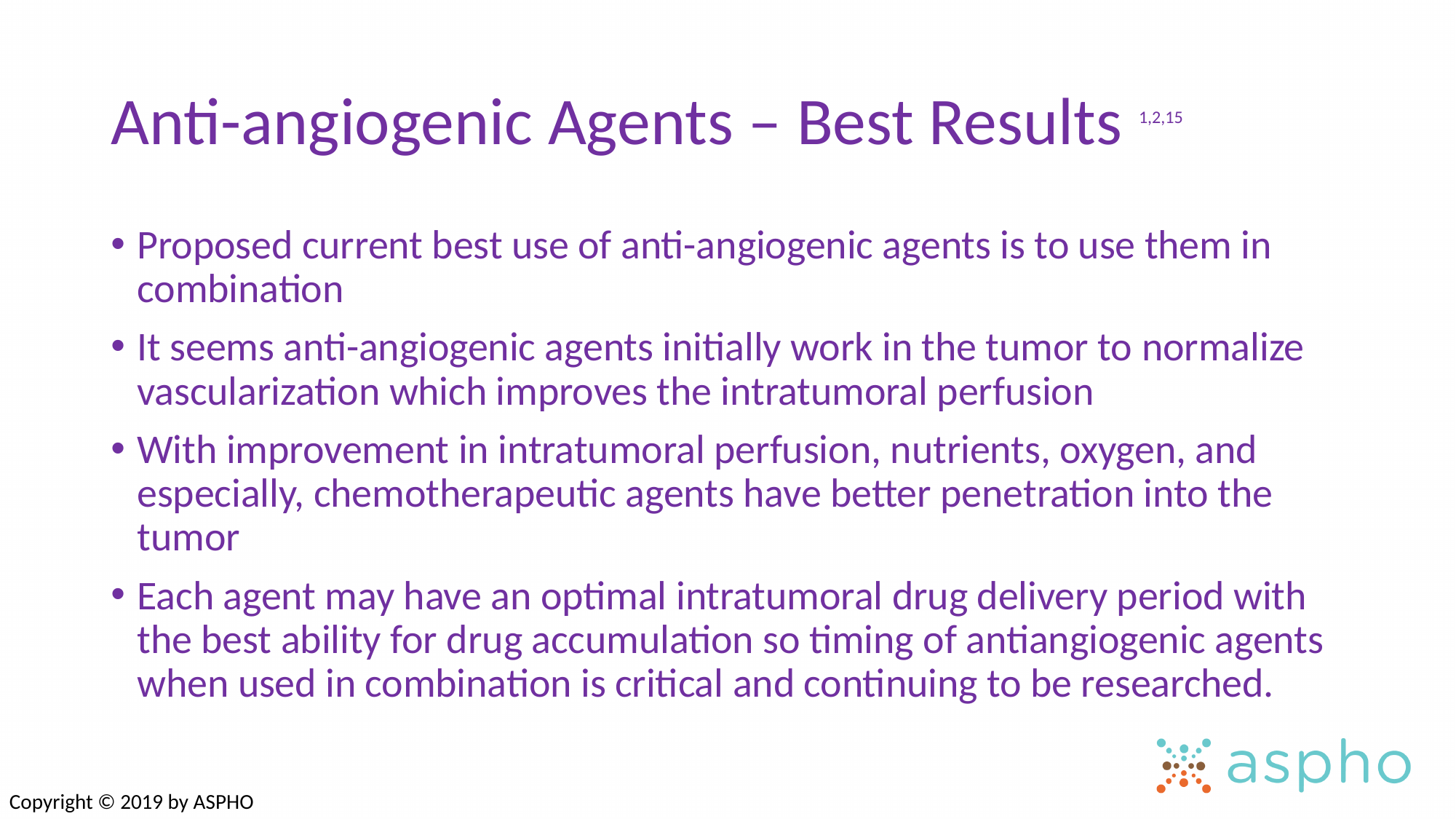

# Anti-angiogenic Agents – Best Results 1,2,15
Proposed current best use of anti-angiogenic agents is to use them in combination
It seems anti-angiogenic agents initially work in the tumor to normalize vascularization which improves the intratumoral perfusion
With improvement in intratumoral perfusion, nutrients, oxygen, and especially, chemotherapeutic agents have better penetration into the tumor
Each agent may have an optimal intratumoral drug delivery period with the best ability for drug accumulation so timing of antiangiogenic agents when used in combination is critical and continuing to be researched.
Copyright © 2019 by ASPHO